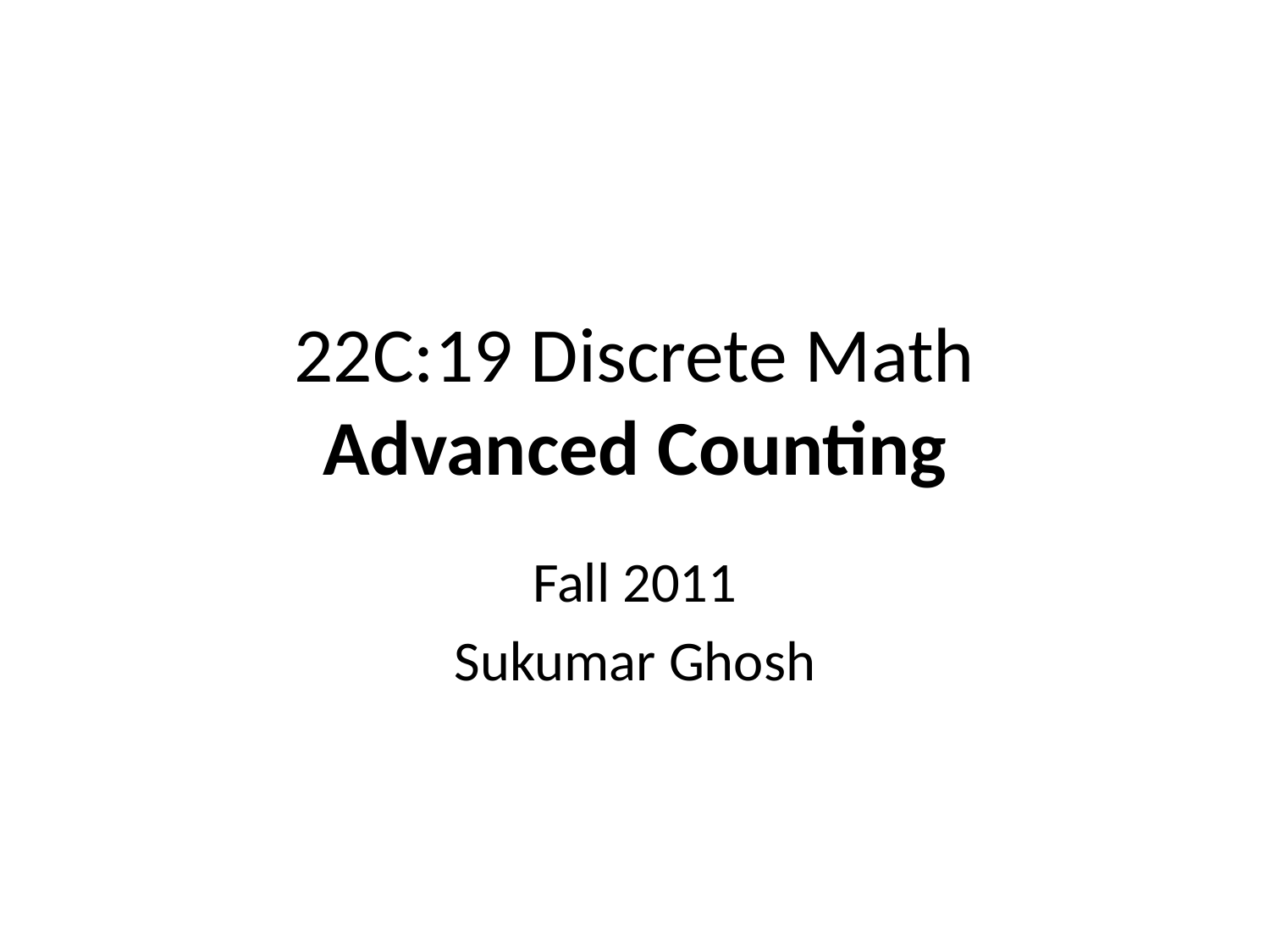

# 22C:19 Discrete Math Advanced Counting
Fall 2011
Sukumar Ghosh